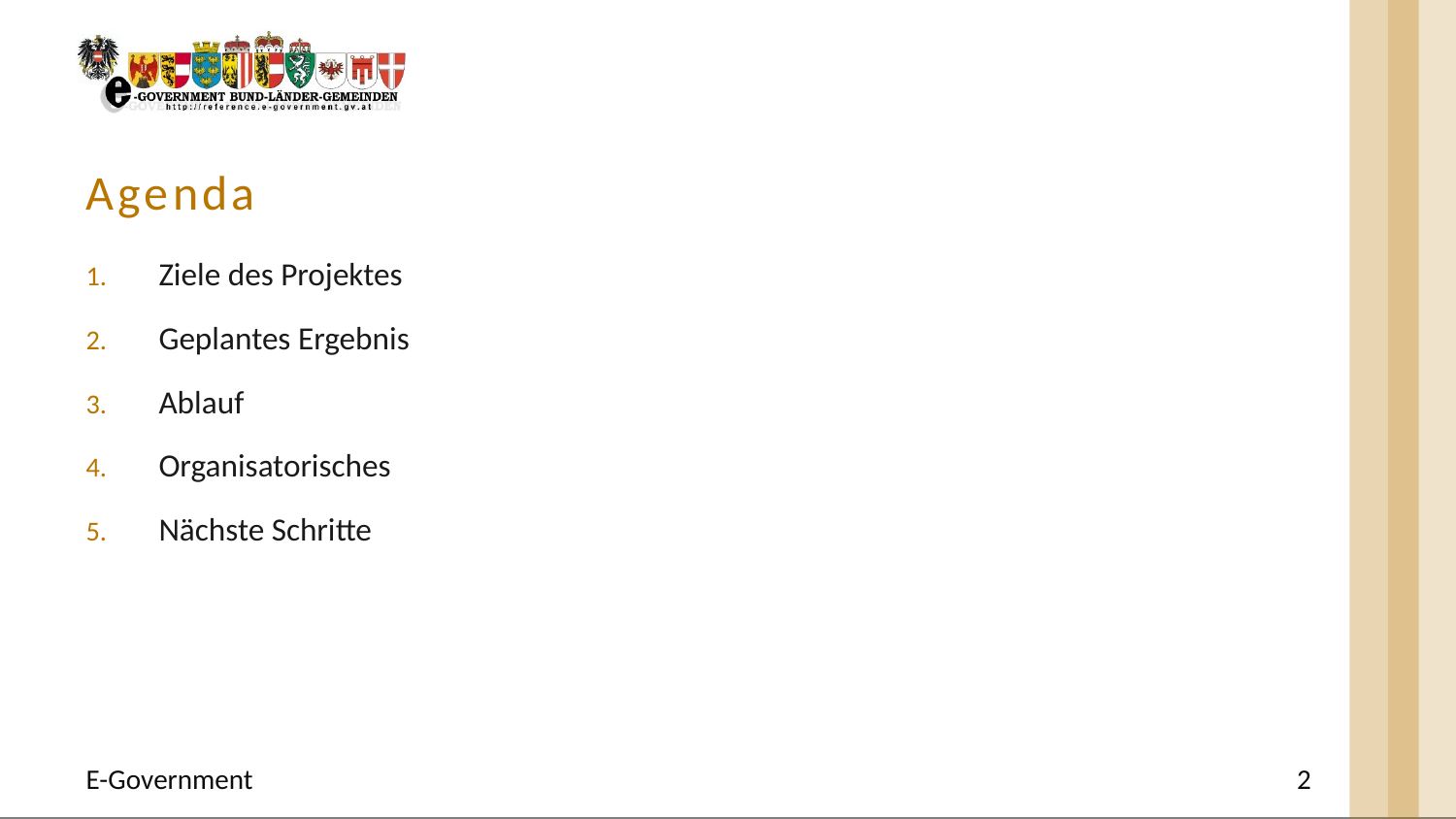

# Agenda
Ziele des Projektes
Geplantes Ergebnis
Ablauf
Organisatorisches
Nächste Schritte
E-Government
2